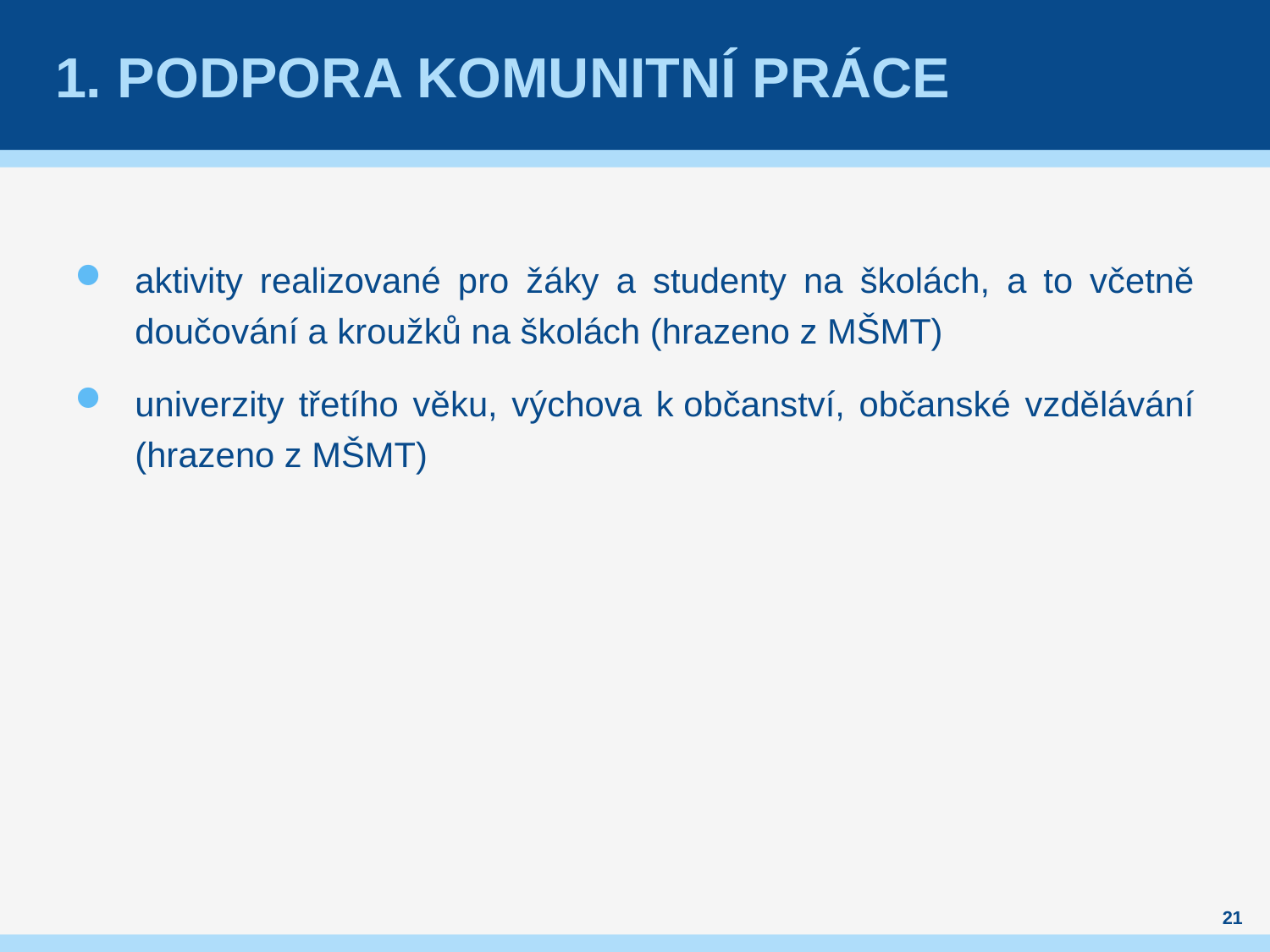

# 1. PODpora komunitní práce
aktivity realizované pro žáky a studenty na školách, a to včetně doučování a kroužků na školách (hrazeno z MŠMT)
univerzity třetího věku, výchova k občanství, občanské vzdělávání (hrazeno z MŠMT)

21